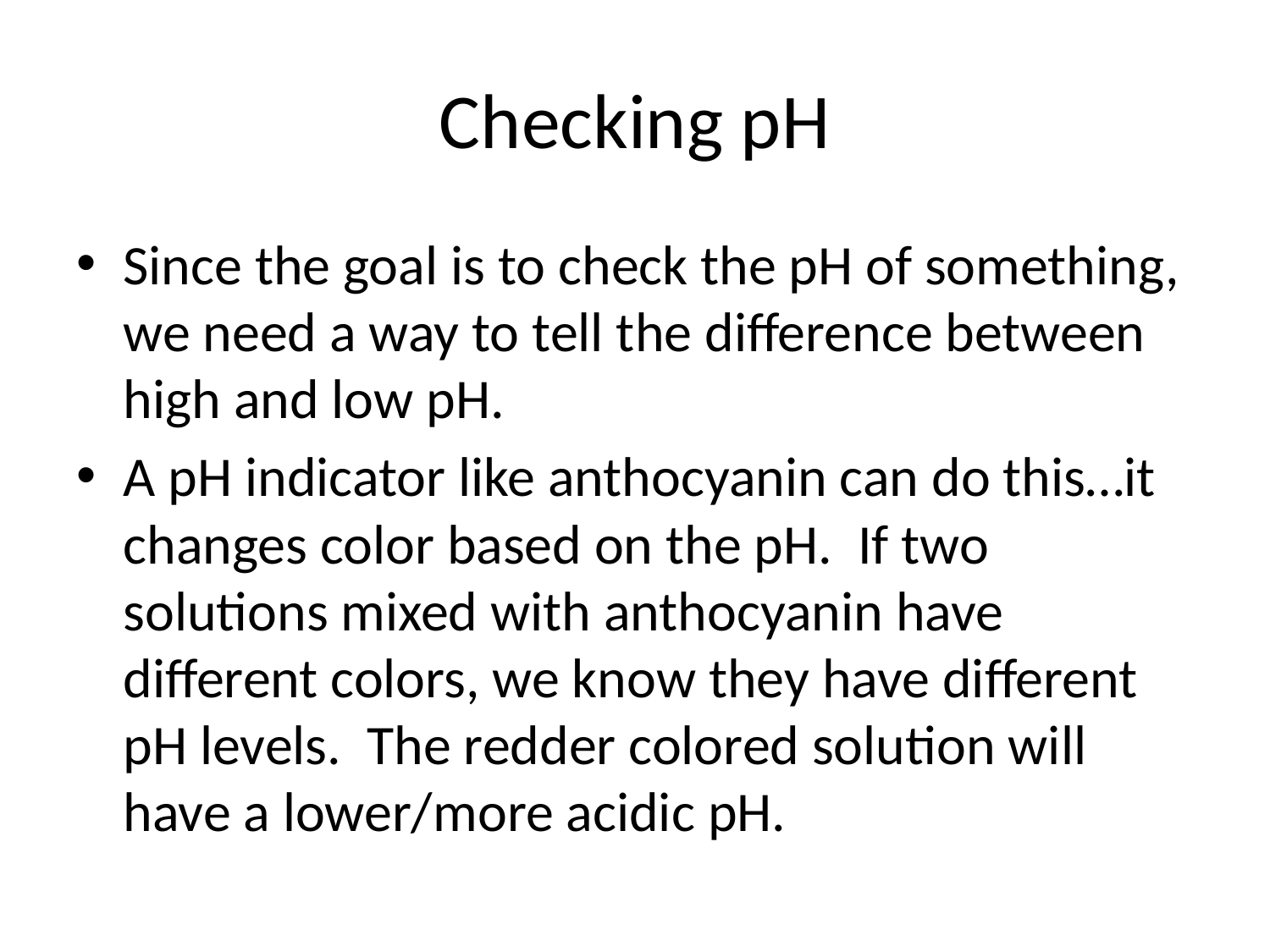

# Checking pH
Since the goal is to check the pH of something, we need a way to tell the difference between high and low pH.
A pH indicator like anthocyanin can do this…it changes color based on the pH.  If two solutions mixed with anthocyanin have different colors, we know they have different pH levels.  The redder colored solution will have a lower/more acidic pH.